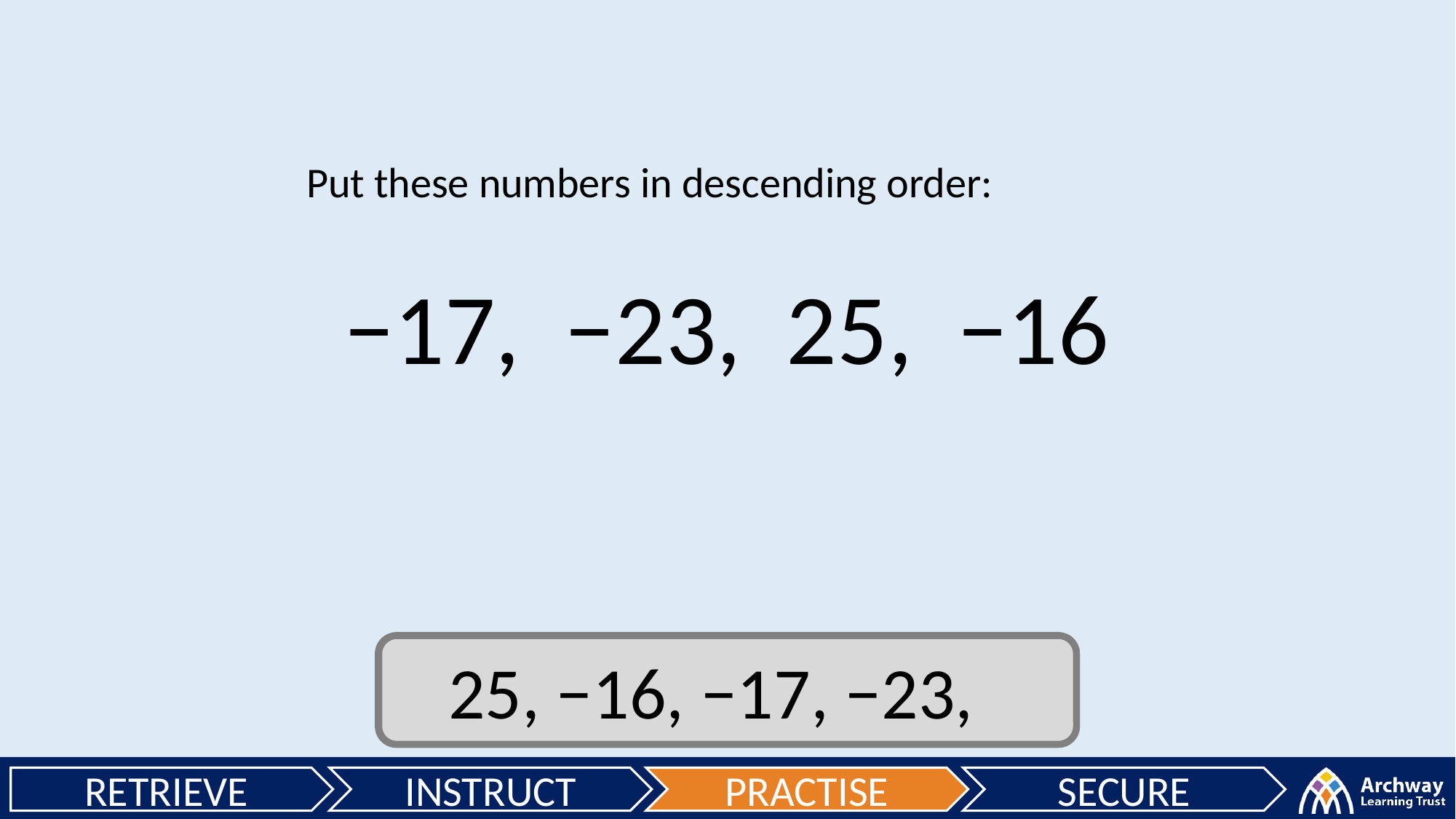

Put these numbers in descending order:
−17,  −23,  25,  −16

25, −16, −17, −23,
Answer